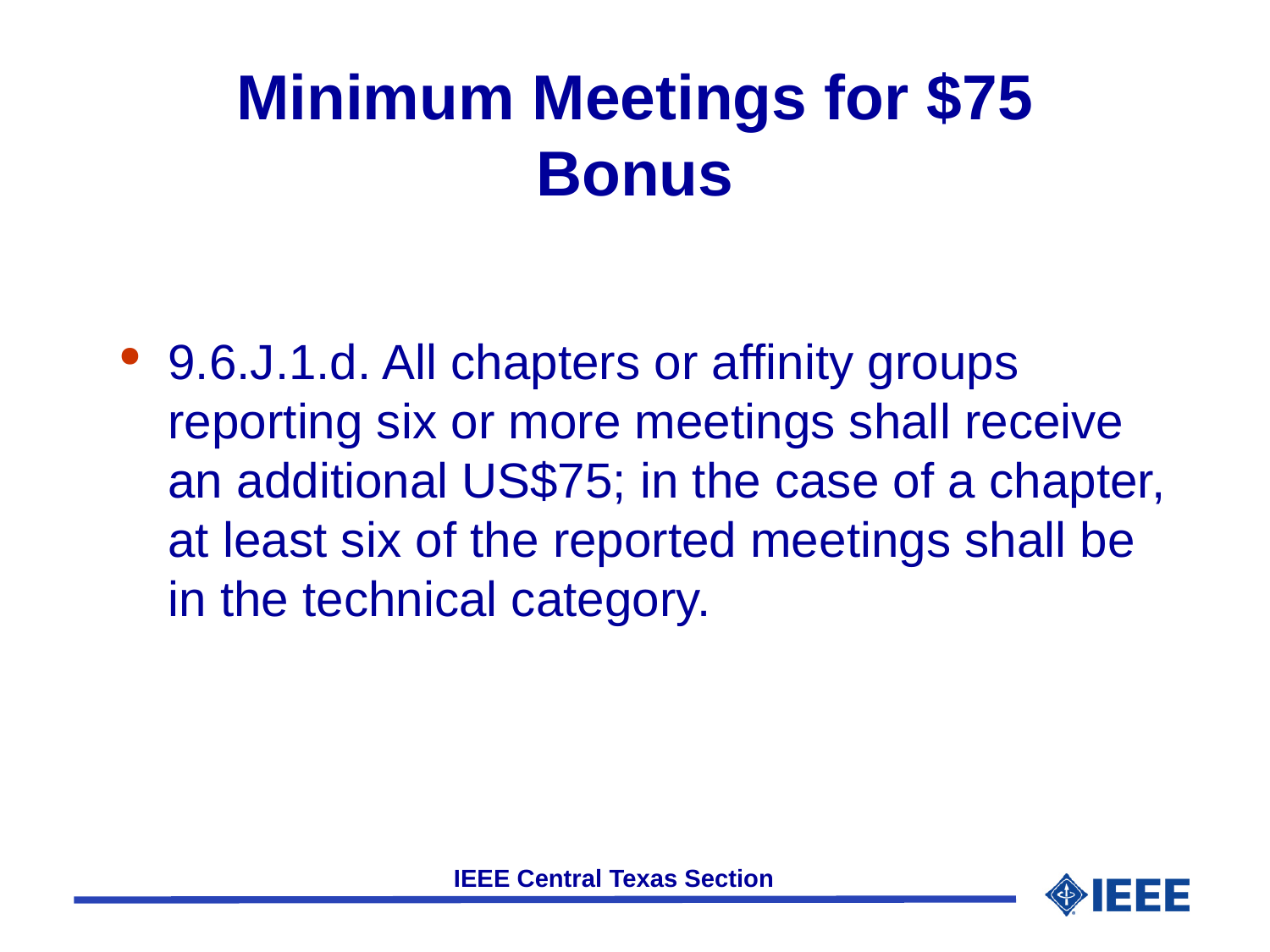

# Minimum Meetings for $75 Bonus
9.6.J.1.d. All chapters or affinity groups reporting six or more meetings shall receive an additional US$75; in the case of a chapter, at least six of the reported meetings shall be in the technical category.